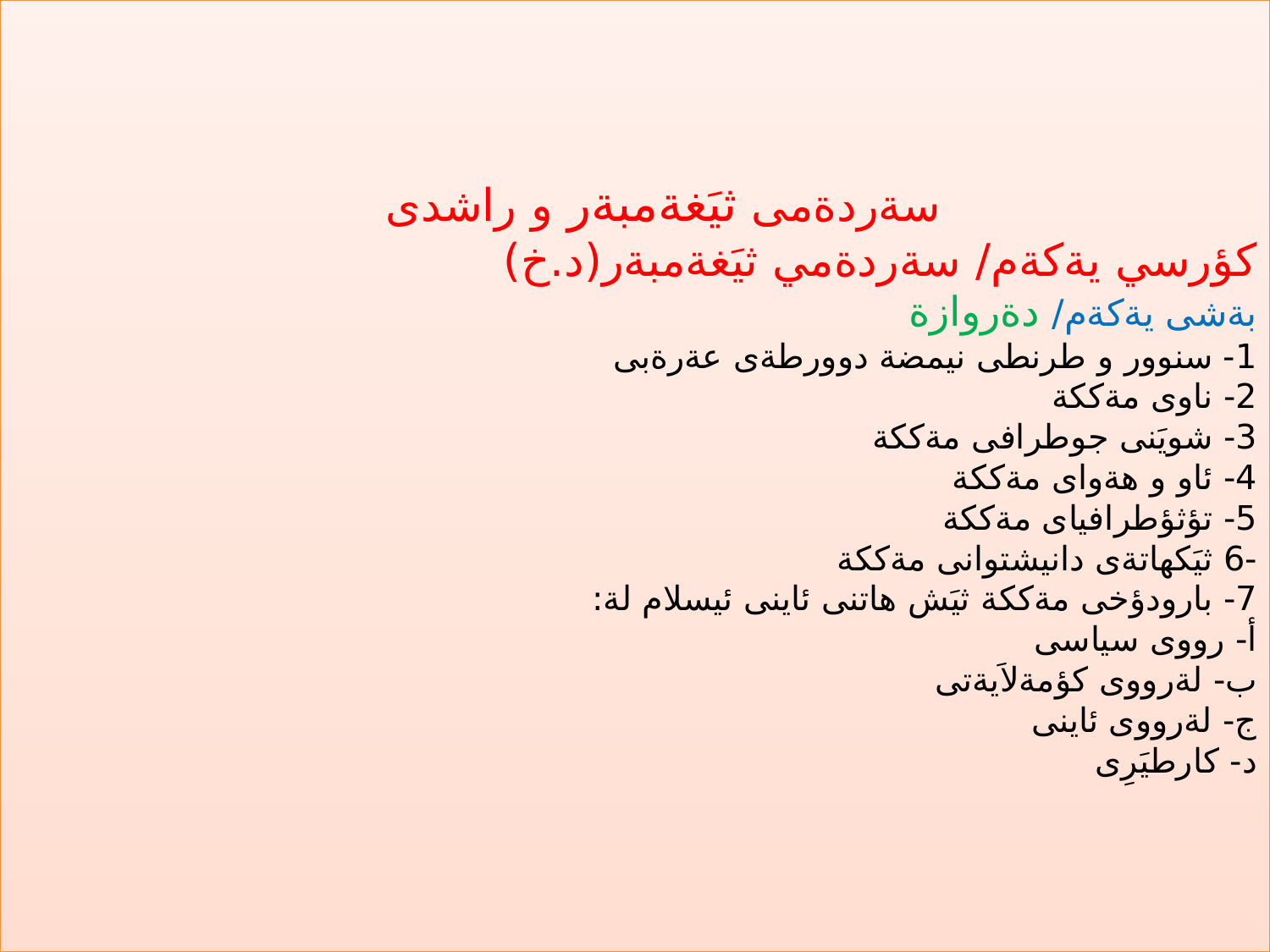

# سةردةمى ثيَغةمبةر و راشدى كؤرسي يةكةم/ سةردةمي ثيَغةمبةر(د.خ) بةشى يةكةم/ دةروازة 1- سنوور و طرنطى نيمضة دوورطةى عةرةبى 2- ناوى مةككة 3- شويَنى جوطرافى مةككة 4- ئاو و هةواى مةككة 5- تؤثؤطرافياى مةككة -6 ثيَكهاتةى دانيشتوانى مةككة 7- بارودؤخى مةككة ثيَش هاتنى ئاينى ئيسلام لة: أ- رووى سياسى ب- لةرووى كؤمةلاَيةتى ج- لةرووى ئاينى د- كارطيَرِى